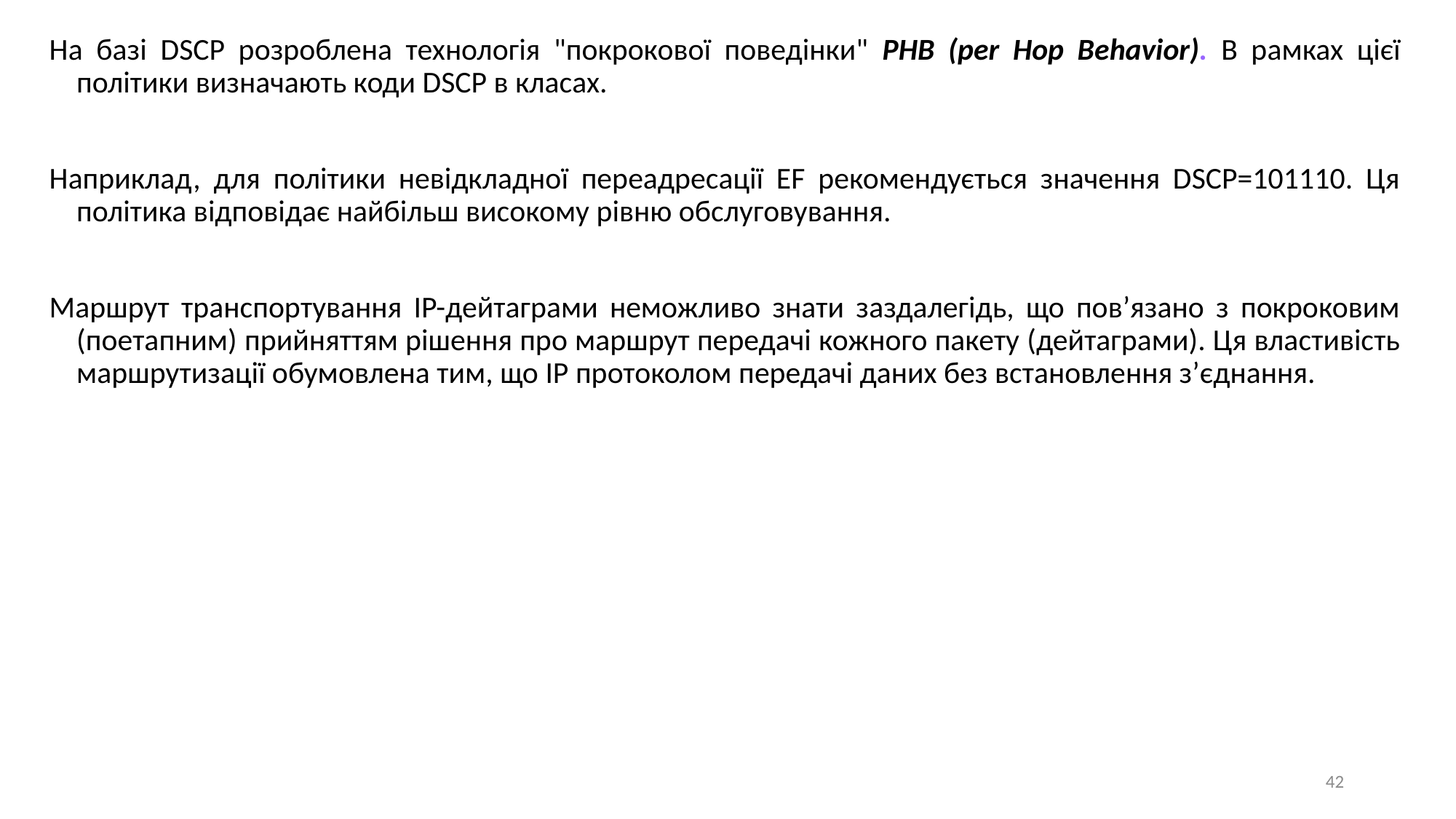

На базі DSCP розроблена технологія "покрокової поведінки" PHB (per Hop Behavior). В рамках цієї політики визначають коди DSCP в класах.

Наприклад, для політики невідкладної переадресації EF рекомендується значення DSCP=101110. Ця політика відповідає найбільш високому рівню обслуговування.

Маршрут транспортування IP-дейтаграми неможливо знати заздалегідь, що пов’язано з покроковим (поетапним) прийняттям рішення про маршрут передачі кожного пакету (дейтаграми). Ця властивість маршрутизації обумовлена тим, що IP протоколом передачі даних без встановлення з’єднання.
42